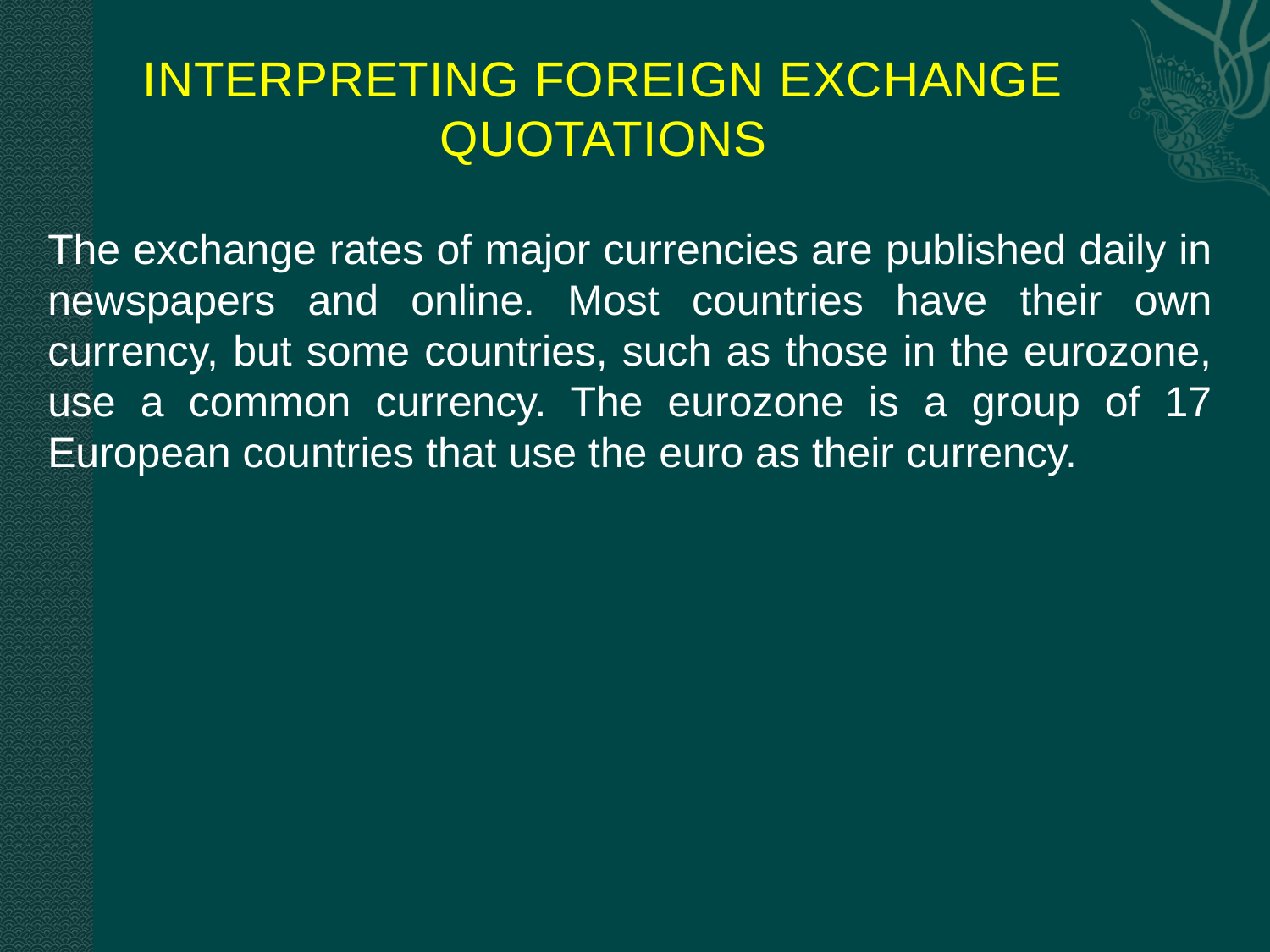

# INTERPRETING FOREIGN EXCHANGE QUOTATIONS

The exchange rates of major currencies are published daily in newspapers and online. Most countries have their own currency, but some countries, such as those in the eurozone, use a common currency. The eurozone is a group of 17 European countries that use the euro as their currency.